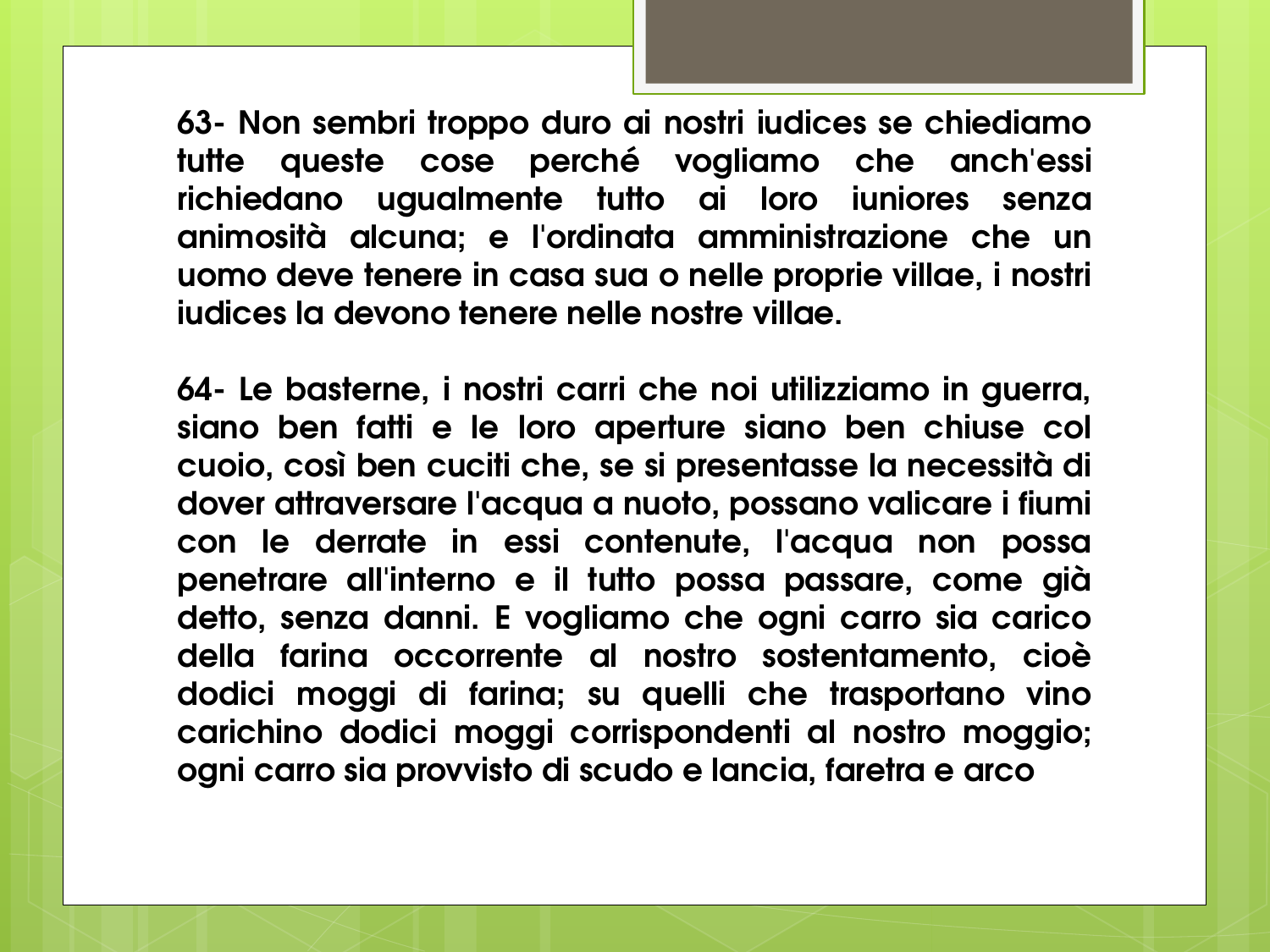

63- Non sembri troppo duro ai nostri iudices se chiediamo tutte queste cose perché vogliamo che anch'essi richiedano ugualmente tutto ai loro iuniores senza animosità alcuna; e l'ordinata amministrazione che un uomo deve tenere in casa sua o nelle proprie villae, i nostri iudices la devono tenere nelle nostre villae.

64- Le basterne, i nostri carri che noi utilizziamo in guerra, siano ben fatti e le loro aperture siano ben chiuse col cuoio, così ben cuciti che, se si presentasse la necessità di dover attraversare l'acqua a nuoto, possano valicare i fiumi con le derrate in essi contenute, l'acqua non possa penetrare all'interno e il tutto possa passare, come già detto, senza danni. E vogliamo che ogni carro sia carico della farina occorrente al nostro sostentamento, cioè dodici moggi di farina; su quelli che trasportano vino carichino dodici moggi corrispondenti al nostro moggio; ogni carro sia provvisto di scudo e lancia, faretra e arco